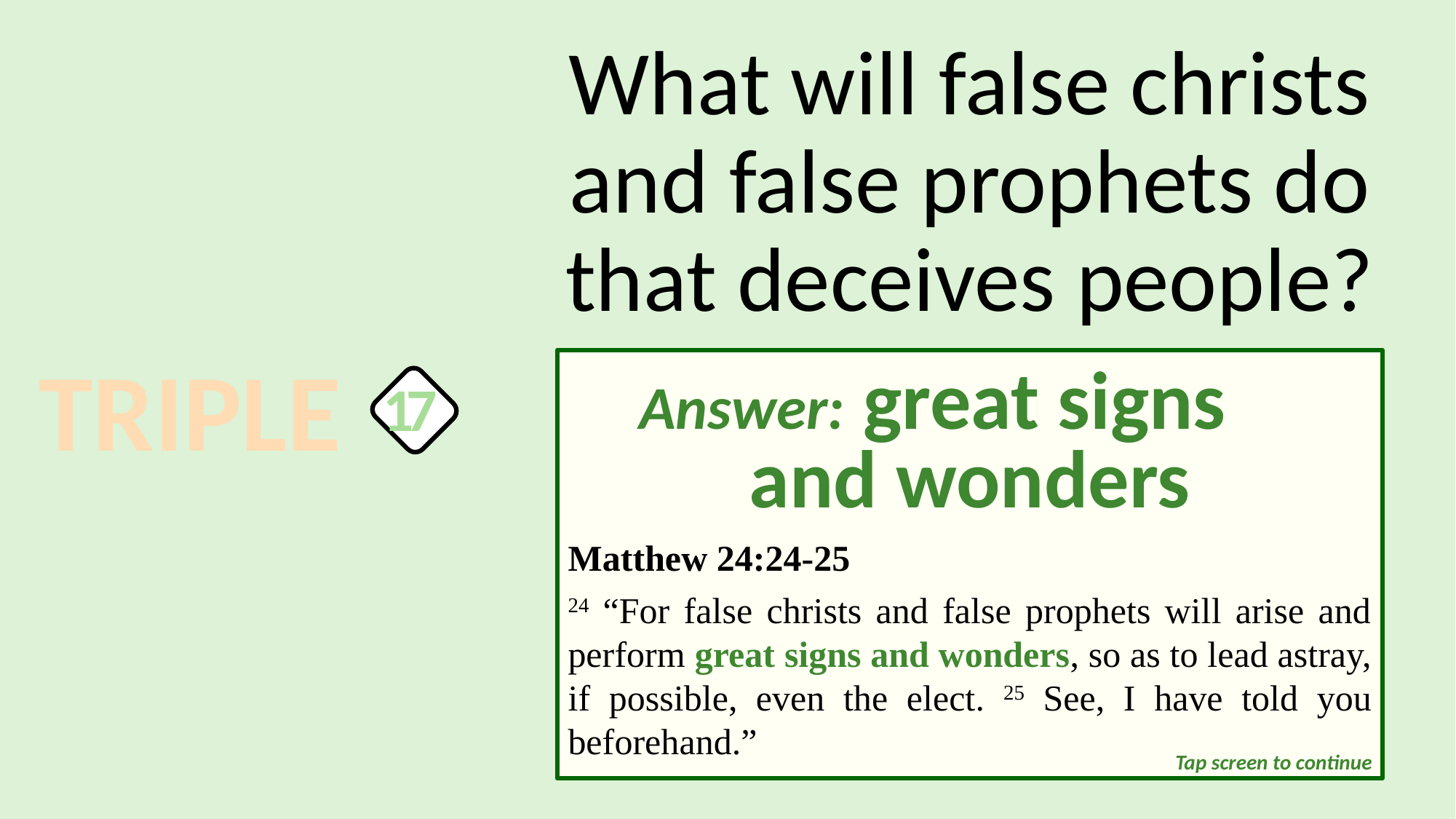

What will false christs and false prophets do that deceives people?
TRIPLE

Answer: great signs     and wonders

Matthew 24:24-25
24 “For false christs and false prophets will arise and perform great signs and wonders, so as to lead astray, if possible, even the elect. 25 See, I have told you beforehand.”

17

Tap screen to continue